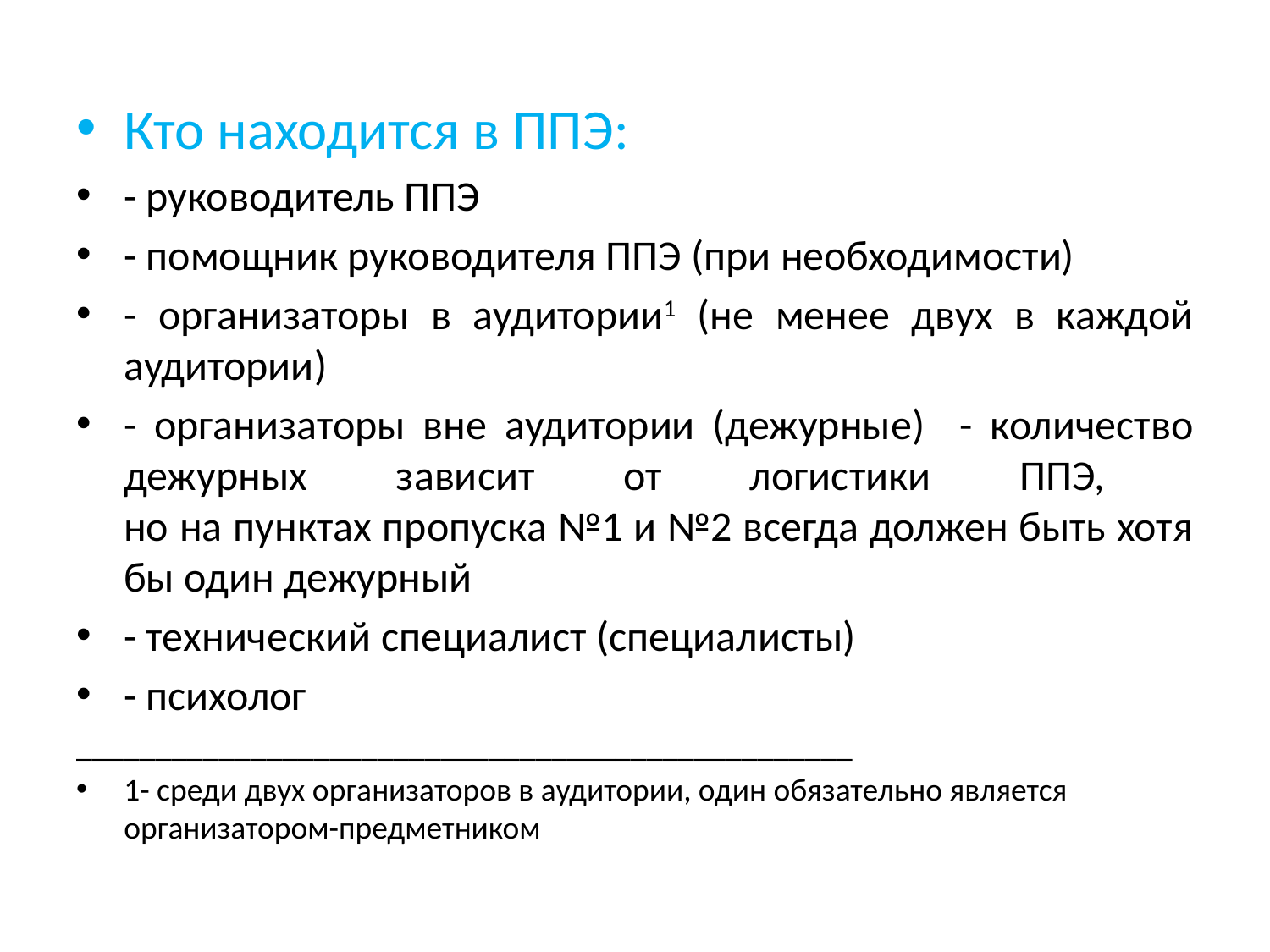

Кто находится в ППЭ:
- руководитель ППЭ
- помощник руководителя ППЭ (при необходимости)
- организаторы в аудитории1 (не менее двух в каждой аудитории)
- организаторы вне аудитории (дежурные)  - количество дежурных зависит от логистики ППЭ,
но на пунктах пропуска №1 и №2 всегда должен быть хотя бы один дежурный
- технический специалист (специалисты)
- психолог
_________________________________________________
1- среди двух организаторов в аудитории, один обязательно является организатором-предметником